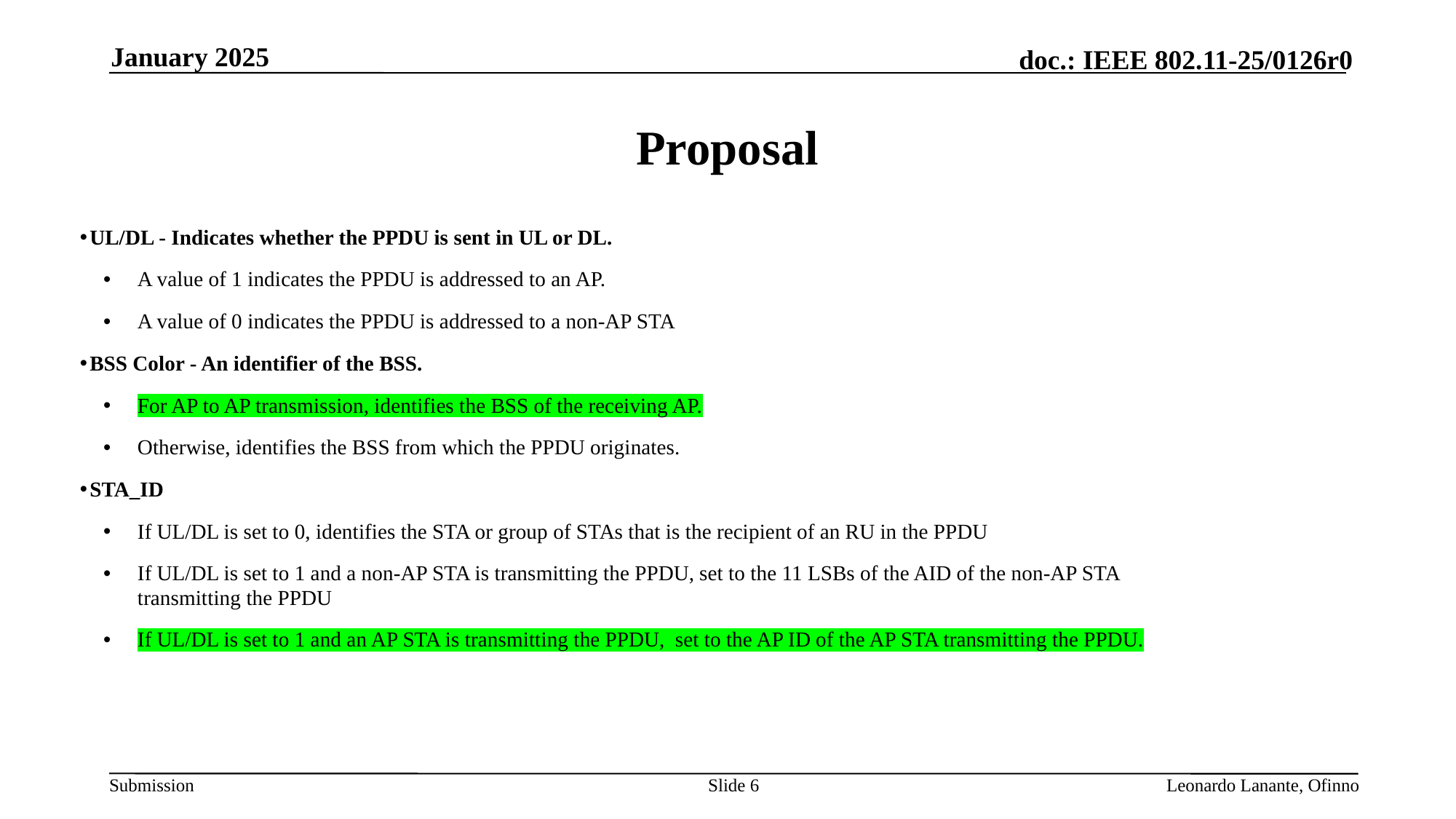

January 2025
# Proposal
UL/DL - Indicates whether the PPDU is sent in UL or DL.
A value of 1 indicates the PPDU is addressed to an AP.
A value of 0 indicates the PPDU is addressed to a non-AP STA
BSS Color - An identifier of the BSS.
For AP to AP transmission, identifies the BSS of the receiving AP.
Otherwise, identifies the BSS from which the PPDU originates.
STA_ID
If UL/DL is set to 0, identifies the STA or group of STAs that is the recipient of an RU in the PPDU
If UL/DL is set to 1 and a non-AP STA is transmitting the PPDU, set to the 11 LSBs of the AID of the non-AP STA transmitting the PPDU
If UL/DL is set to 1 and an AP STA is transmitting the PPDU,  set to the AP ID of the AP STA transmitting the PPDU.
Slide 6
Leonardo Lanante, Ofinno